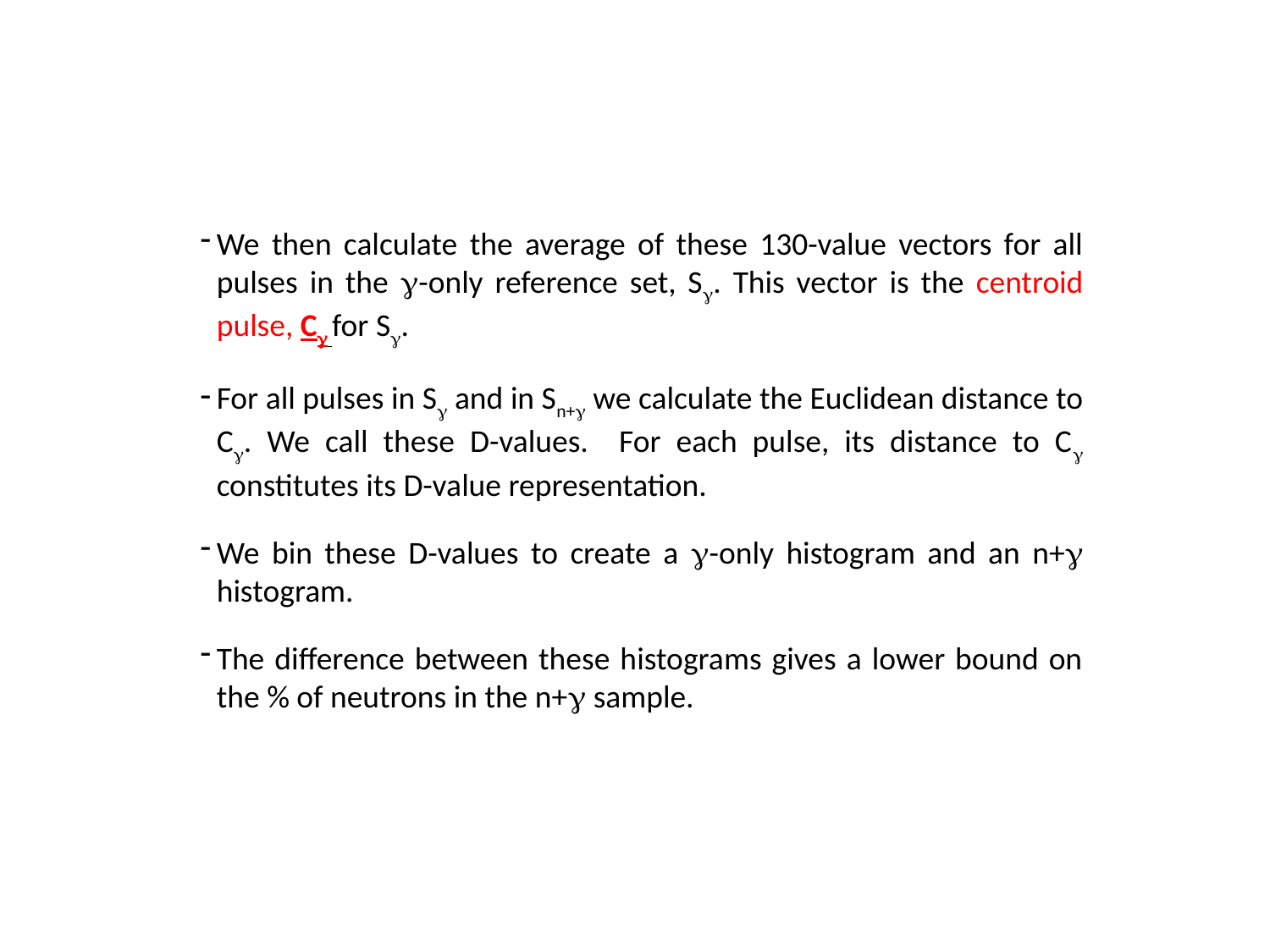

We then calculate the average of these 130-value vectors for all pulses in the γ-only reference set, Sγ. This vector is the centroid pulse, Cγ for Sγ.

For all pulses in Sγ and in Sn+γ we calculate the Euclidean distance to Cγ. We call these D-values.  For each pulse, its distance to Cγ constitutes its D-value representation.

We bin these D-values to create a γ-only histogram and an n+γ histogram.

The difference between these histograms gives a lower bound on the % of neutrons in the n+γ sample.